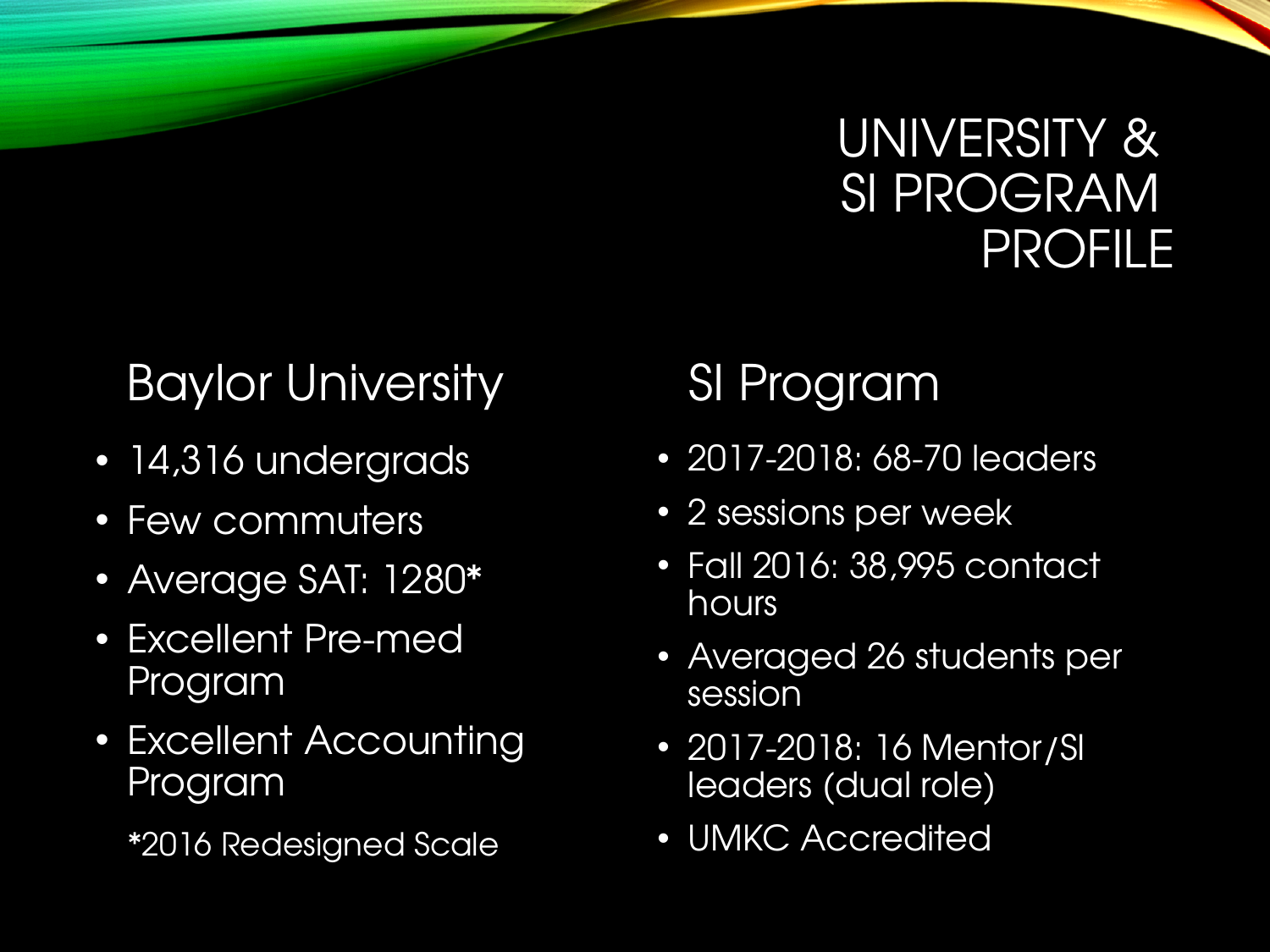

# University & SI Program Profile
Baylor University
SI Program
14,316 undergrads
Few commuters
Average SAT: 1280*
Excellent Pre-med Program
Excellent Accounting Program
2017-2018: 68-70 leaders
2 sessions per week
Fall 2016: 38,995 contact hours
Averaged 26 students per session
2017-2018: 16 Mentor/SI leaders (dual role)
UMKC Accredited
*2016 Redesigned Scale